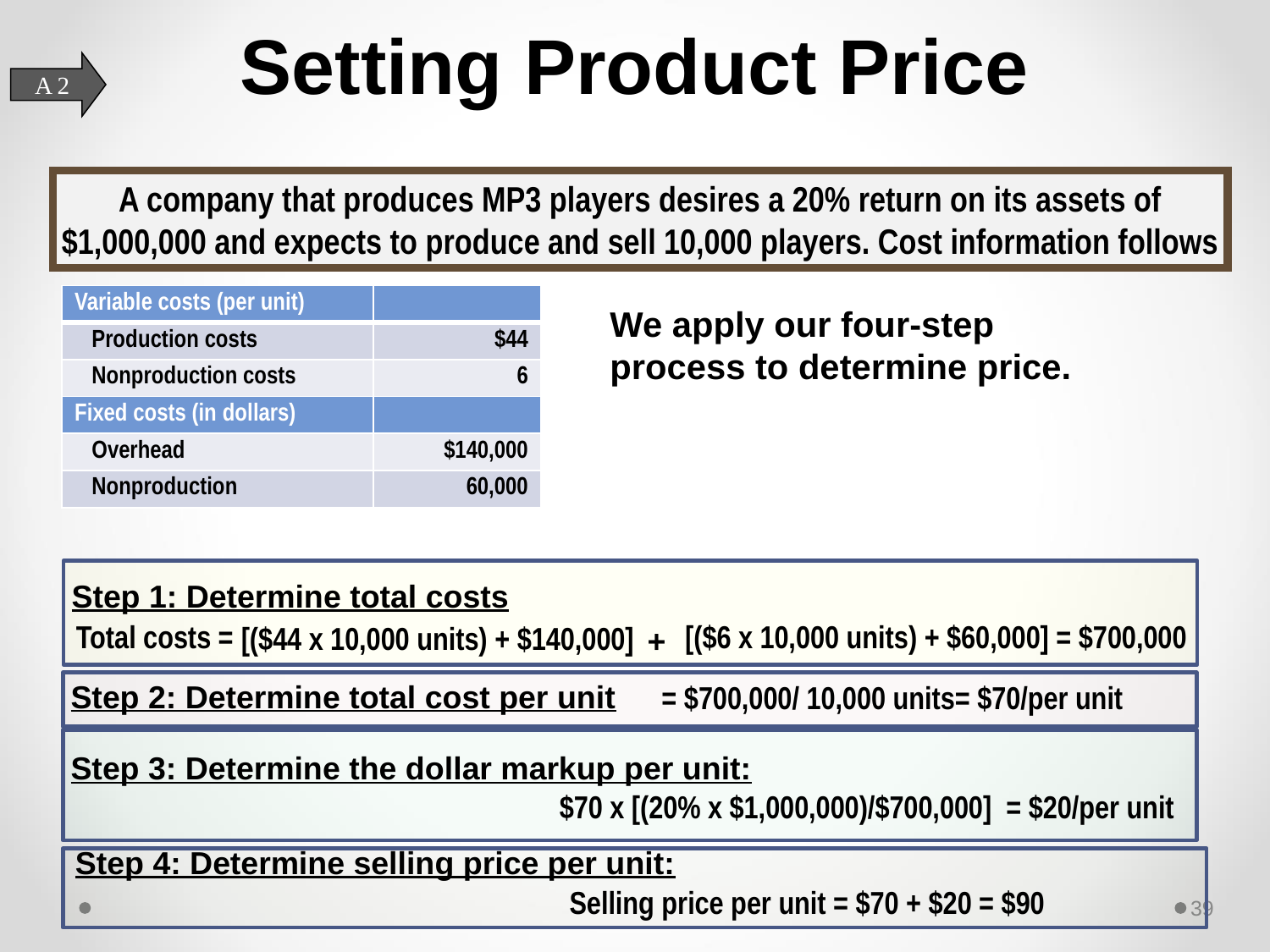

# Setting Product Price
A 2
A company that produces MP3 players desires a 20% return on its assets of $1,000,000 and expects to produce and sell 10,000 players. Cost information follows
| Variable costs (per unit) |  |
| --- | --- |
| Production costs | $44 |
| Nonproduction costs | 6 |
| Fixed costs (in dollars) |  |
| Overhead | $140,000 |
| Nonproduction | 60,000 |
We apply our four-step process to determine price.

Step 1: Determine total costs
[($6 x 10,000 units) + $60,000] = $700,000
Total costs =
[($44 x 10,000 units) + $140,000]
+
Step 2: Determine total cost per unit
= $700,000/ 10,000 units= $70/per unit

Step 3: Determine the dollar markup per unit:
$70 x [(20% x $1,000,000)/$700,000]  = $20/per unit
Step 4: Determine selling price per unit:

Selling price per unit = $70 + $20 = $90
39